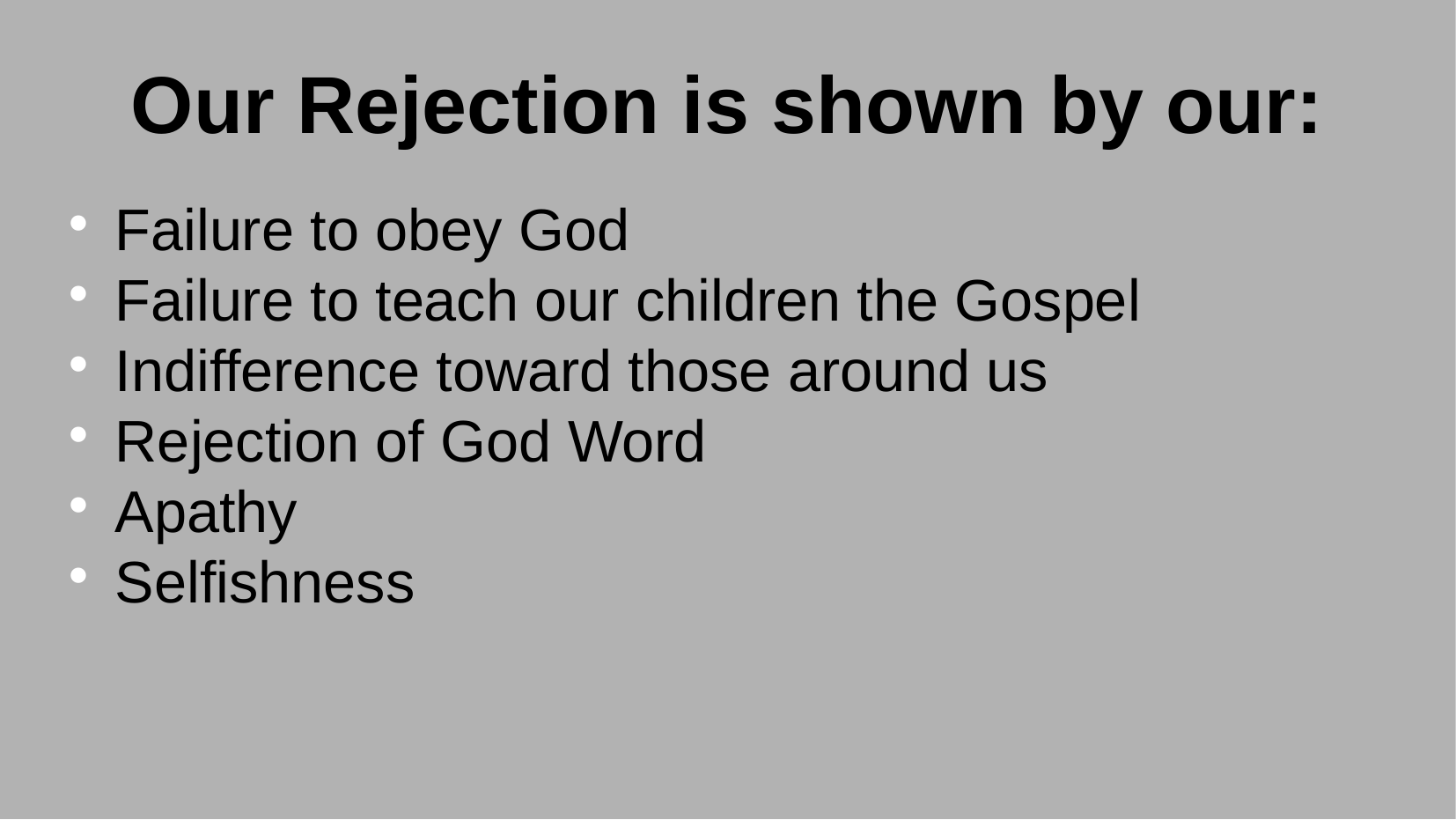

Our Rejection is shown by our:
Failure to obey God
Failure to teach our children the Gospel
Indifference toward those around us
Rejection of God Word
Apathy
Selfishness